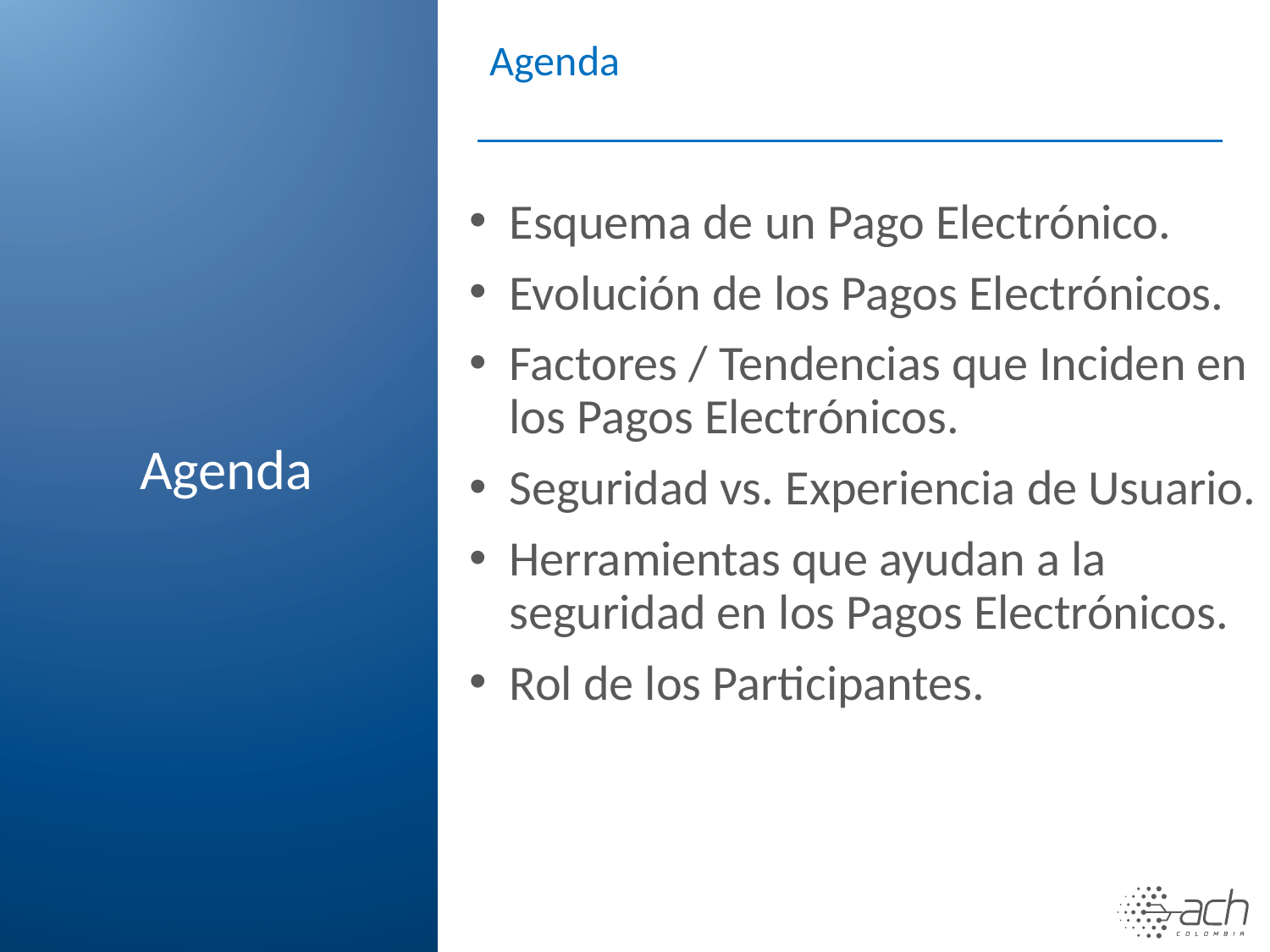

Agenda
Esquema de un Pago Electrónico.
Evolución de los Pagos Electrónicos.
Factores / Tendencias que Inciden en los Pagos Electrónicos.
Seguridad vs. Experiencia de Usuario.
Herramientas que ayudan a la seguridad en los Pagos Electrónicos.
Rol de los Participantes.

# Agenda